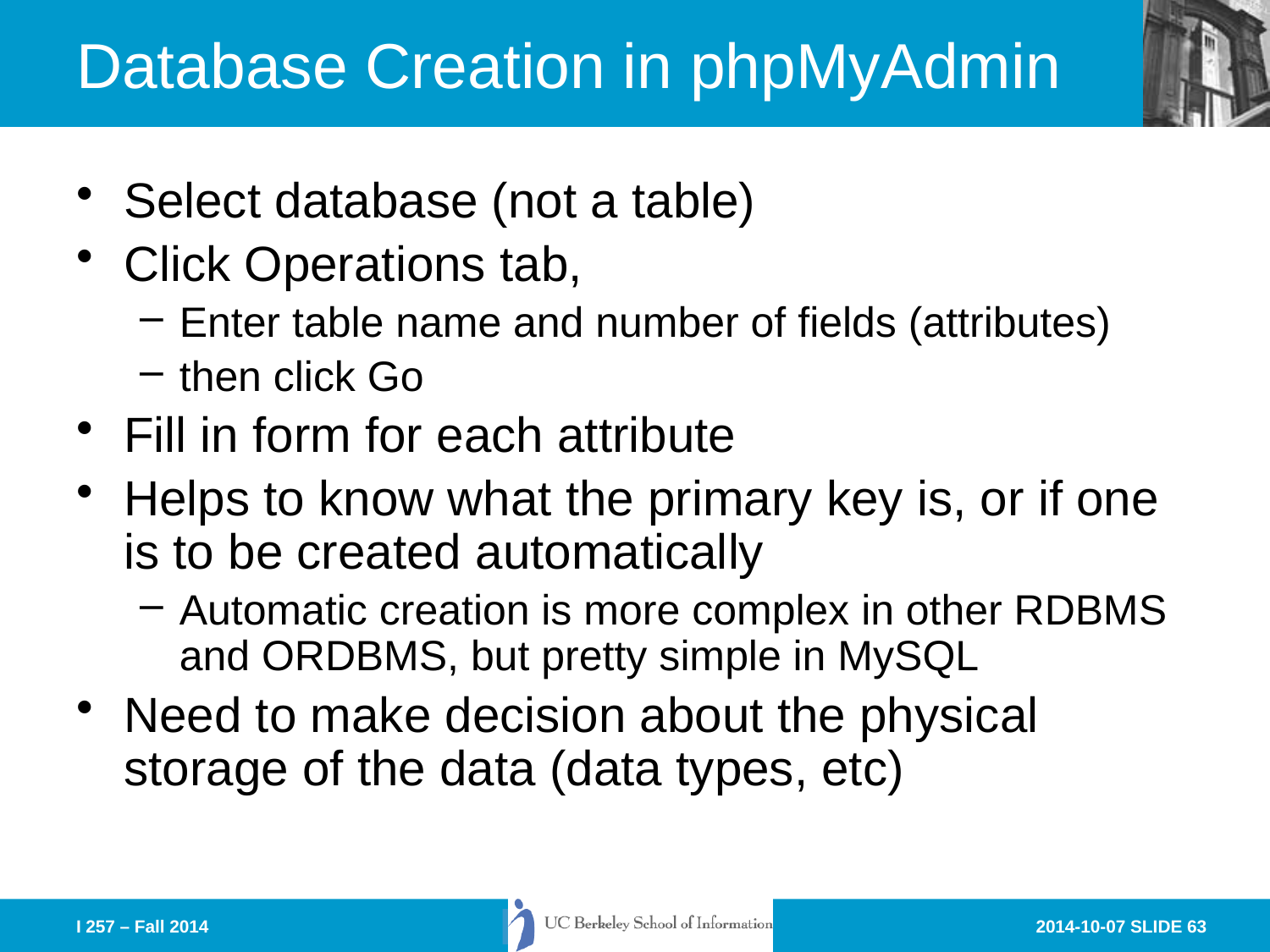

# Database Creation in phpMyAdmin
Select database (not a table)
Click Operations tab,
Enter table name and number of fields (attributes)
then click Go
Fill in form for each attribute
Helps to know what the primary key is, or if one is to be created automatically
Automatic creation is more complex in other RDBMS and ORDBMS, but pretty simple in MySQL
Need to make decision about the physical storage of the data (data types, etc)
I 257 – Fall 2014